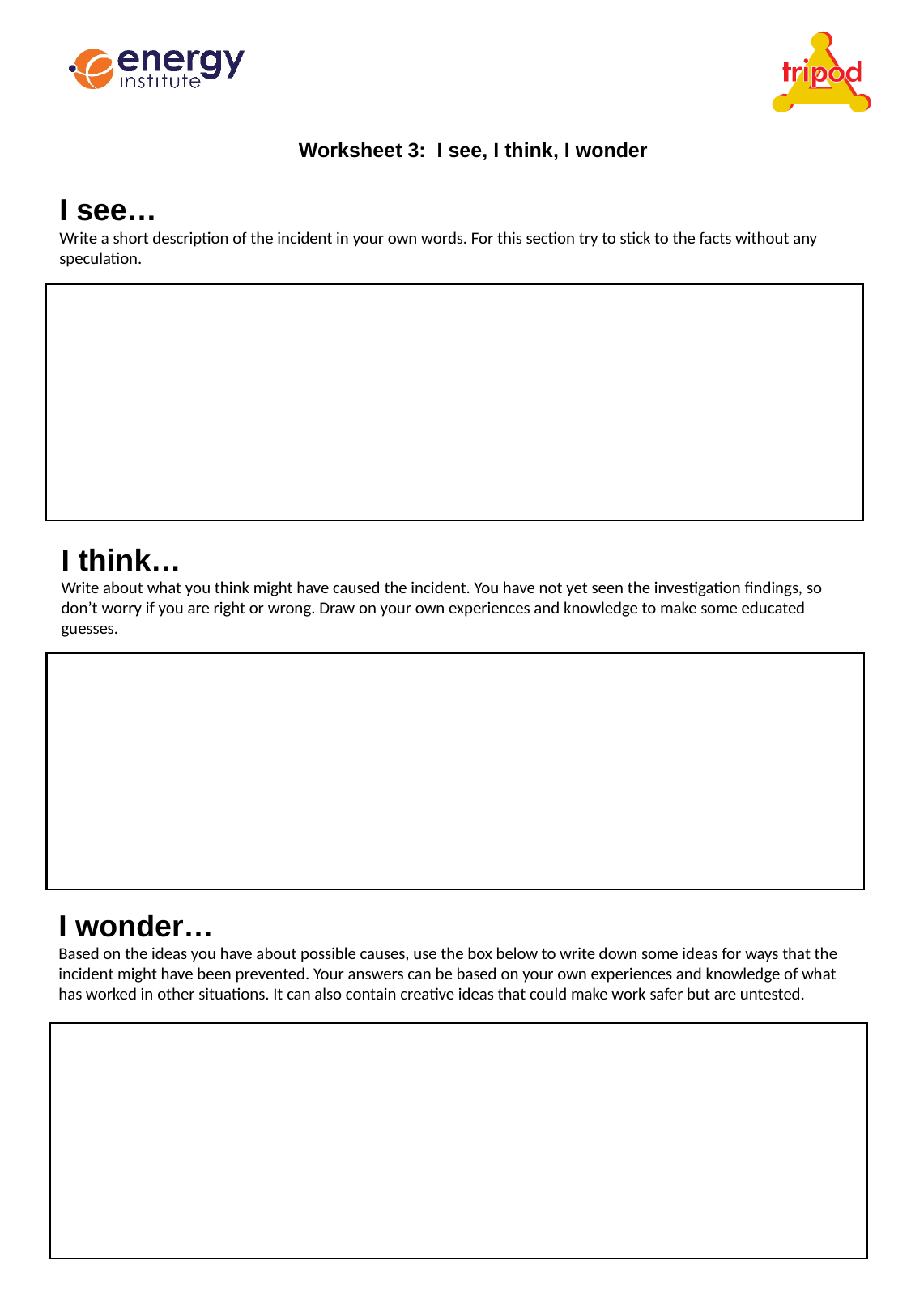

Worksheet 3:  I see, I think, I wonder
I see…
Write a short description of the incident in your own words. For this section try to stick to the facts without any speculation.

I think…
Write about what you think might have caused the incident. You have not yet seen the investigation findings, so don’t worry if you are right or wrong. Draw on your own experiences and knowledge to make some educated guesses.

I wonder…
Based on the ideas you have about possible causes, use the box below to write down some ideas for ways that the incident might have been prevented. Your answers can be based on your own experiences and knowledge of what has worked in other situations. It can also contain creative ideas that could make work safer but are untested.